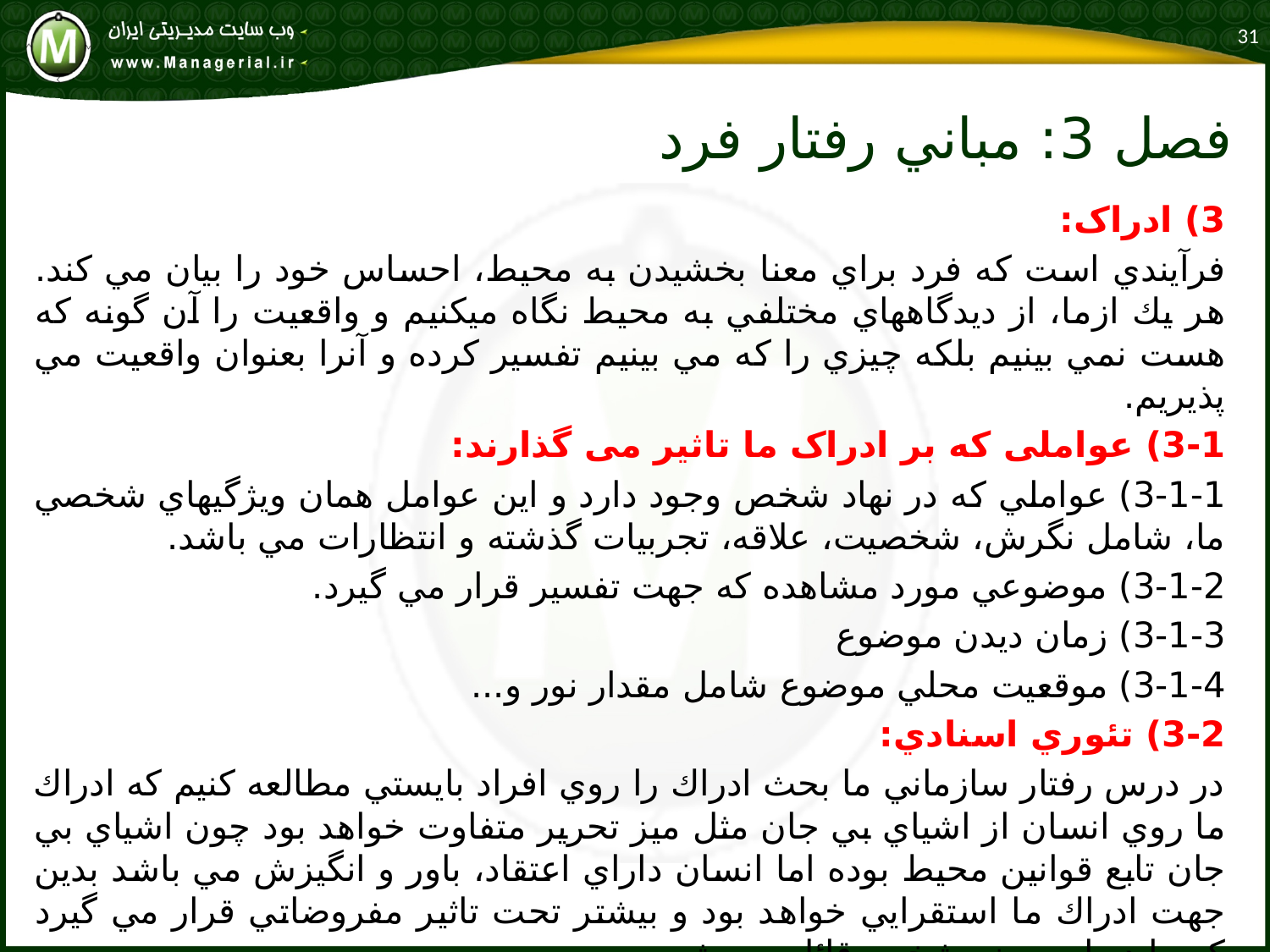

31
# فصل 3: مباني رفتار فرد
3) ادراک:
فرآيندي است كه فرد براي معنا بخشيدن به محيط، احساس خود را بيان مي كند. هر يك ازما، از ديدگاههاي مختلفي به محيط نگاه ميكنيم و واقعيت را آن گونه كه هست نمي بينيم بلكه چيزي را كه مي بينيم تفسير كرده و آنرا بعنوان واقعيت مي پذيريم.
3-1) عواملی که بر ادراک ما تاثیر می گذارند:
3-1-1) عواملي كه در نهاد شخص وجود دارد و اين عوامل همان ويژگيهاي شخصي ما، شامل نگرش، شخصيت، علاقه، تجربيات گذشته و انتظارات مي باشد.
3-1-2) موضوعي مورد مشاهده كه جهت تفسير قرار مي گيرد.
3-1-3) زمان ديدن موضوع
3-1-4) موقعيت محلي موضوع شامل مقدار نور و...
3-2) تئوري اسنادي:
در درس رفتار سازماني ما بحث ادراك را روي افراد بايستي مطالعه كنيم كه ادراك ما روي انسان از اشياي بي جان مثل ميز تحرير متفاوت خواهد بود چون اشياي بي جان تابع قوانين محيط بوده اما انسان داراي اعتقاد، باور و انگيزش مي باشد بدين جهت ادراك ما استقرايي خواهد بود و بيشتر تحت تاثير مفروضاتي قرار مي گيرد كه ما درباره وضع شخص قائل مي شويم.